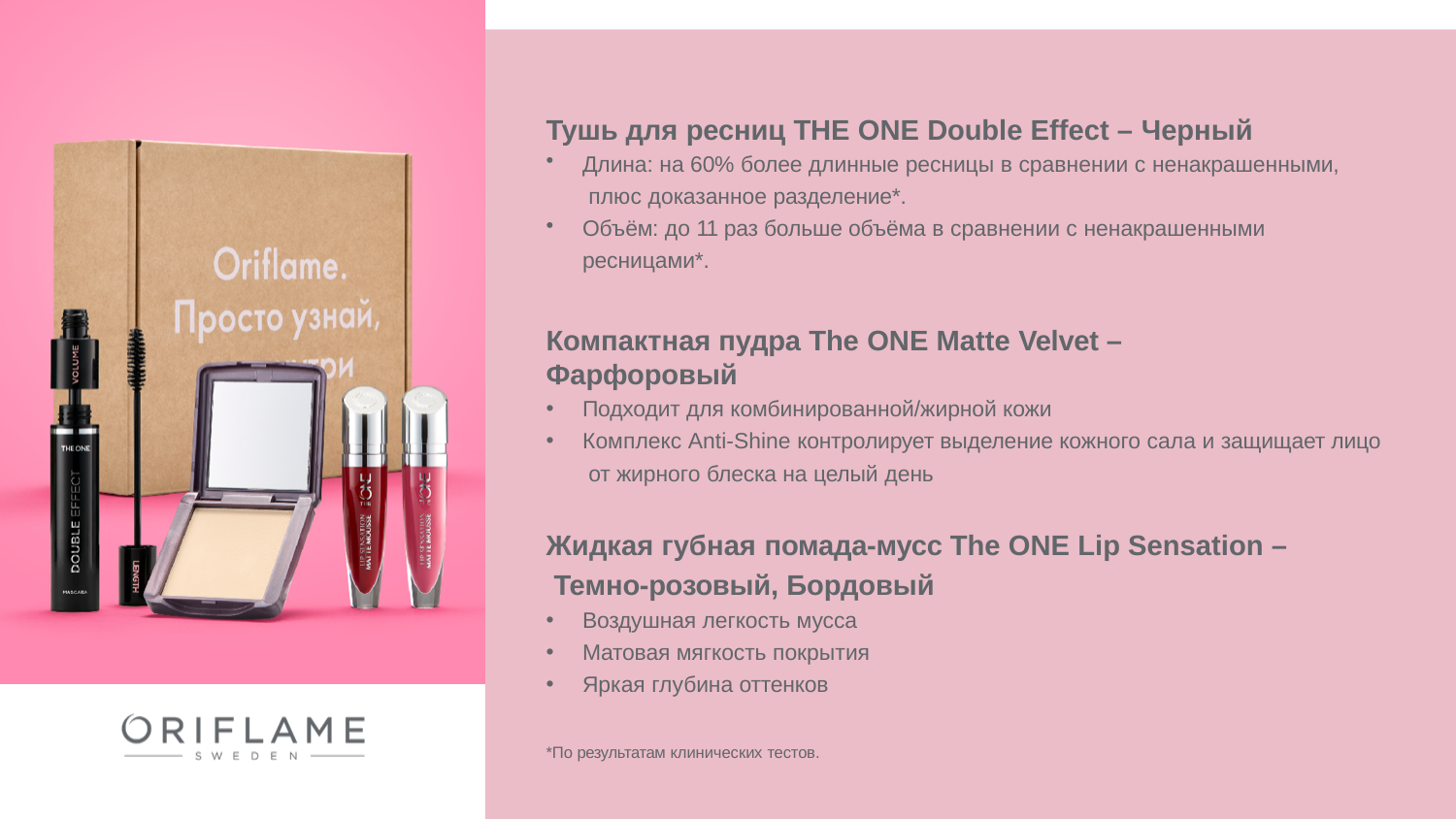

# Тушь для ресниц THE ONE Double Effect – Черный
Длина: на 60% более длинные ресницы в сравнении с ненакрашенными,  плюс доказанное разделение*.
Объём: до 11 раз больше объёма в сравнении с ненакрашенными  ресницами*.

Компактная пудра The ONE Matte Velvet – Фарфоровый
Подходит для комбинированной/жирной кожи
Комплекс Anti-Shine контролирует выделение кожного сала и защищает лицо  от жирного блеска на целый день

Жидкая губная помада-мусс The ONE Lip Sensation –  Темно-розовый, Бордовый
Воздушная легкость мусса
Матовая мягкость покрытия
Яркая глубина оттенков

*По результатам клинических тестов.